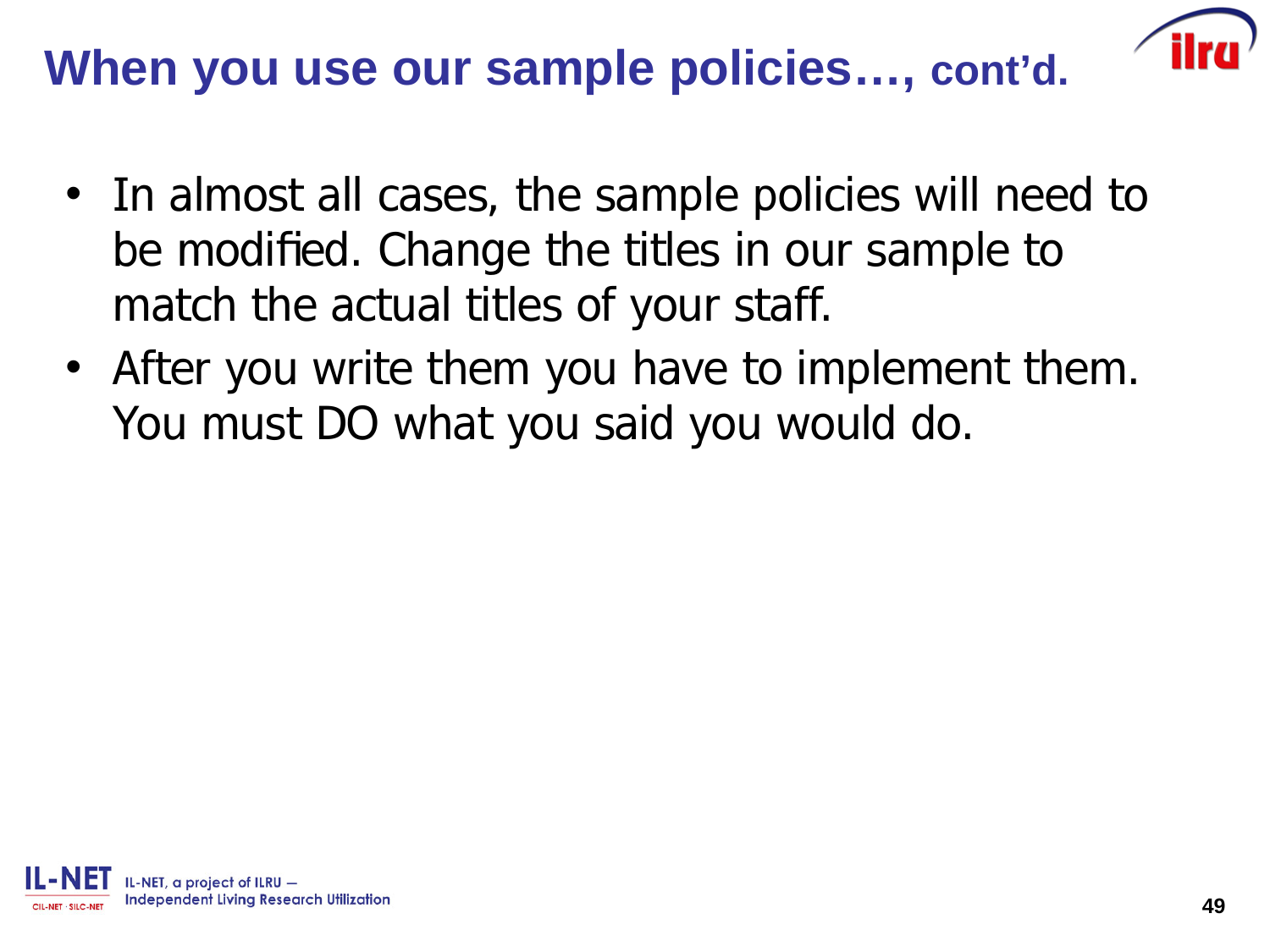

# When you use our sample policies…, cont’d.
In almost all cases, the sample policies will need to be modified. Change the titles in our sample to match the actual titles of your staff.
After you write them you have to implement them. You must DO what you said you would do.